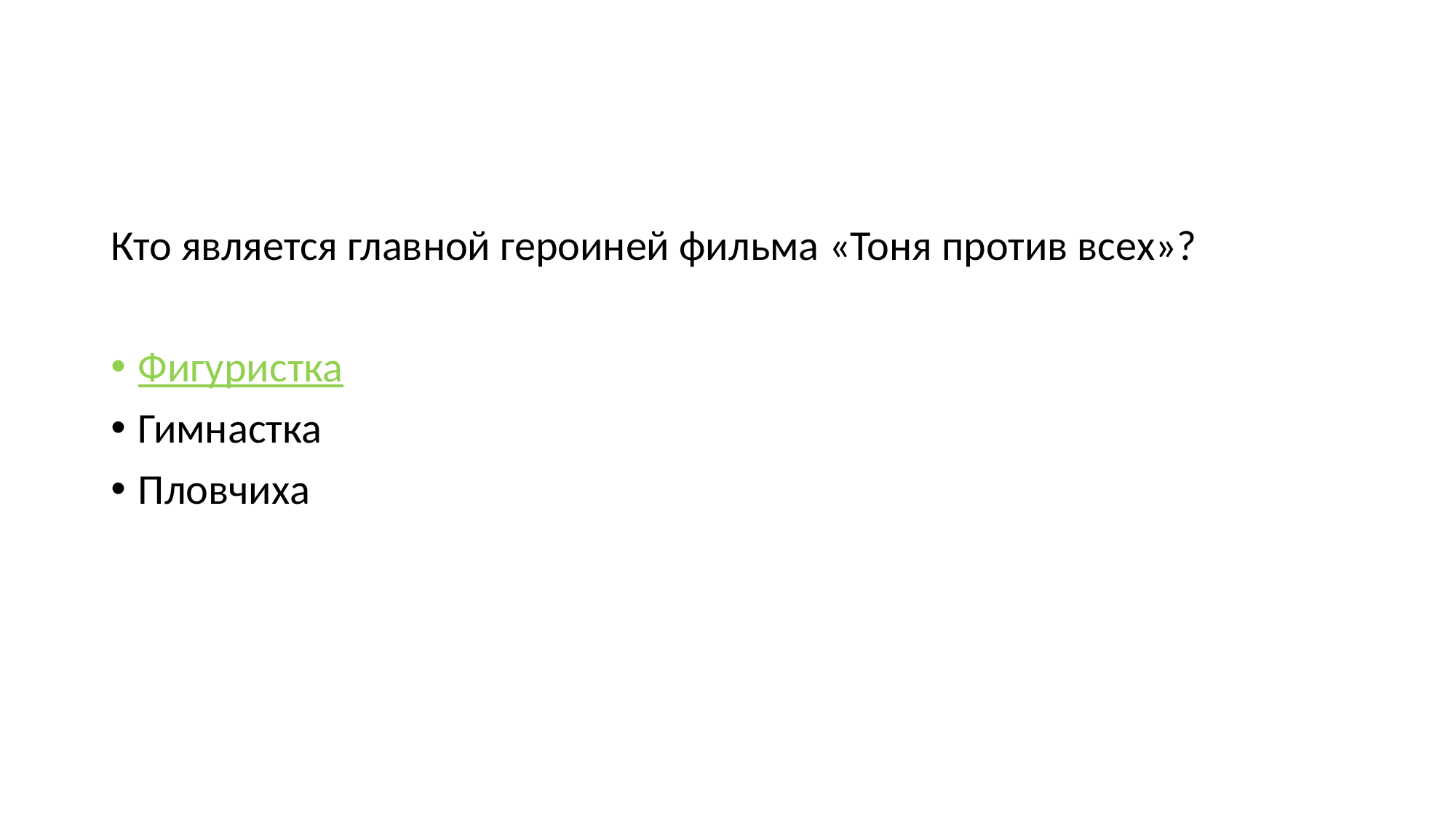

Кто является главной героиней фильма «Тоня против всех»?

Фигуристка
Гимнастка
Пловчиха